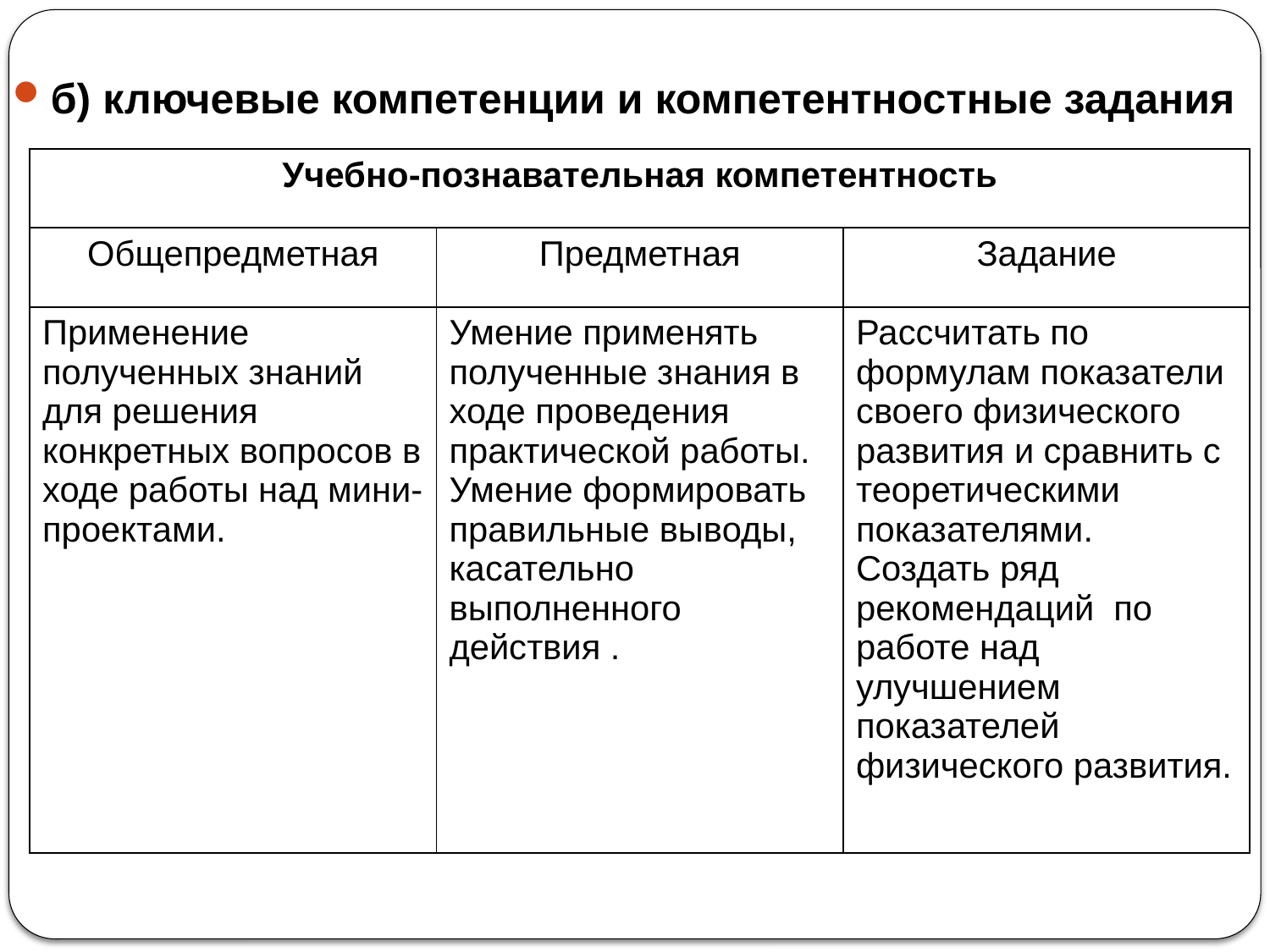

б) ключевые компетенции и компетентностные задания

| Учебно-познавательная компетентность |  |  |
| --- | --- | --- |
| Общепредметная | Предметная | Задание |
| Применение полученных знаний для решения конкретных вопросов в ходе работы над мини-проектами. | Умение применять полученные знания в ходе проведения практической работы. Умение формировать правильные выводы, касательно выполненного действия . | Рассчитать по формулам показатели своего физического развития и сравнить с теоретическими показателями. Создать ряд рекомендаций по работе над улучшением показателей физического развития. |